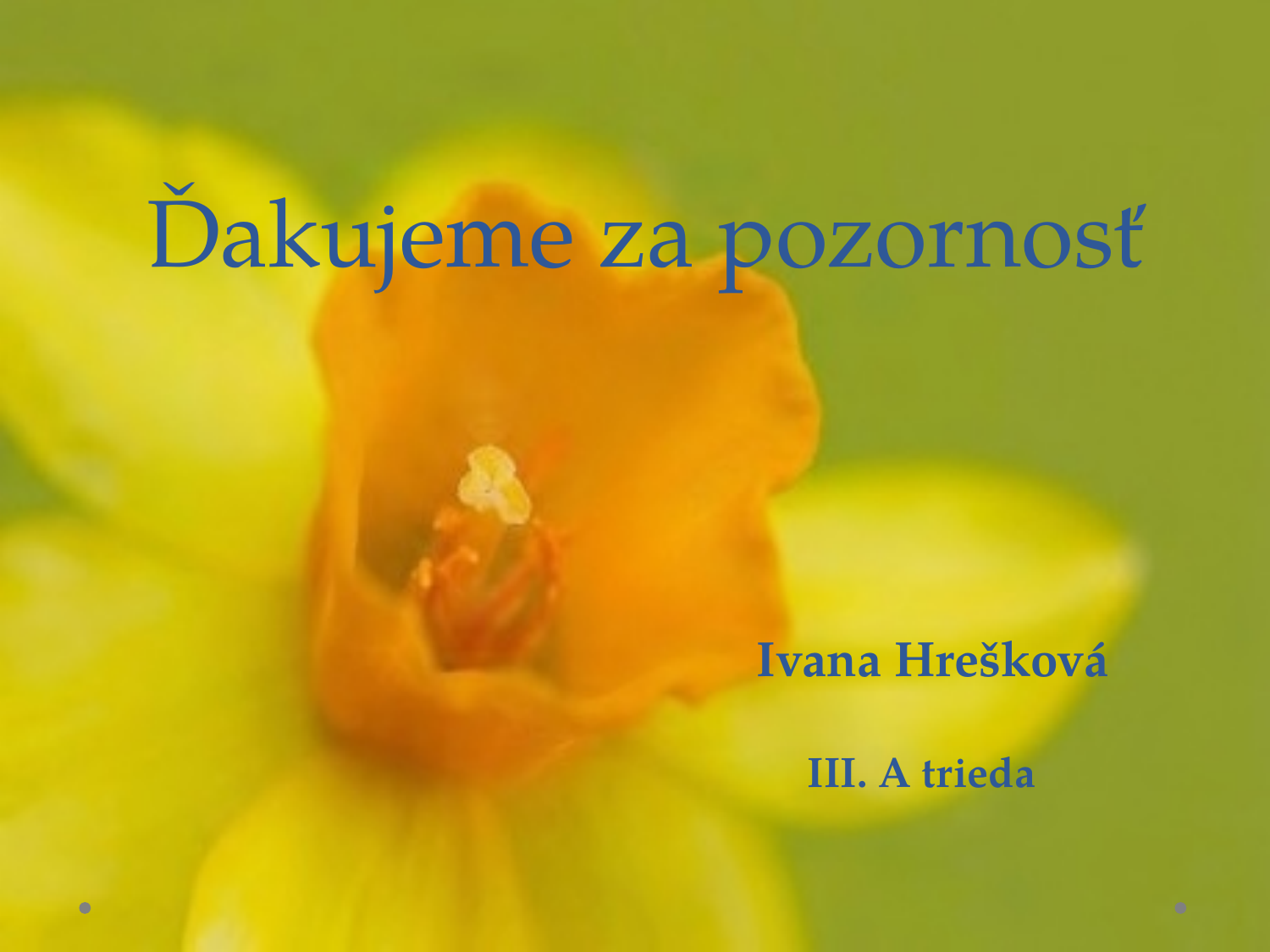

# Ďakujeme za pozornosť Ivana Hrešková III. A trieda